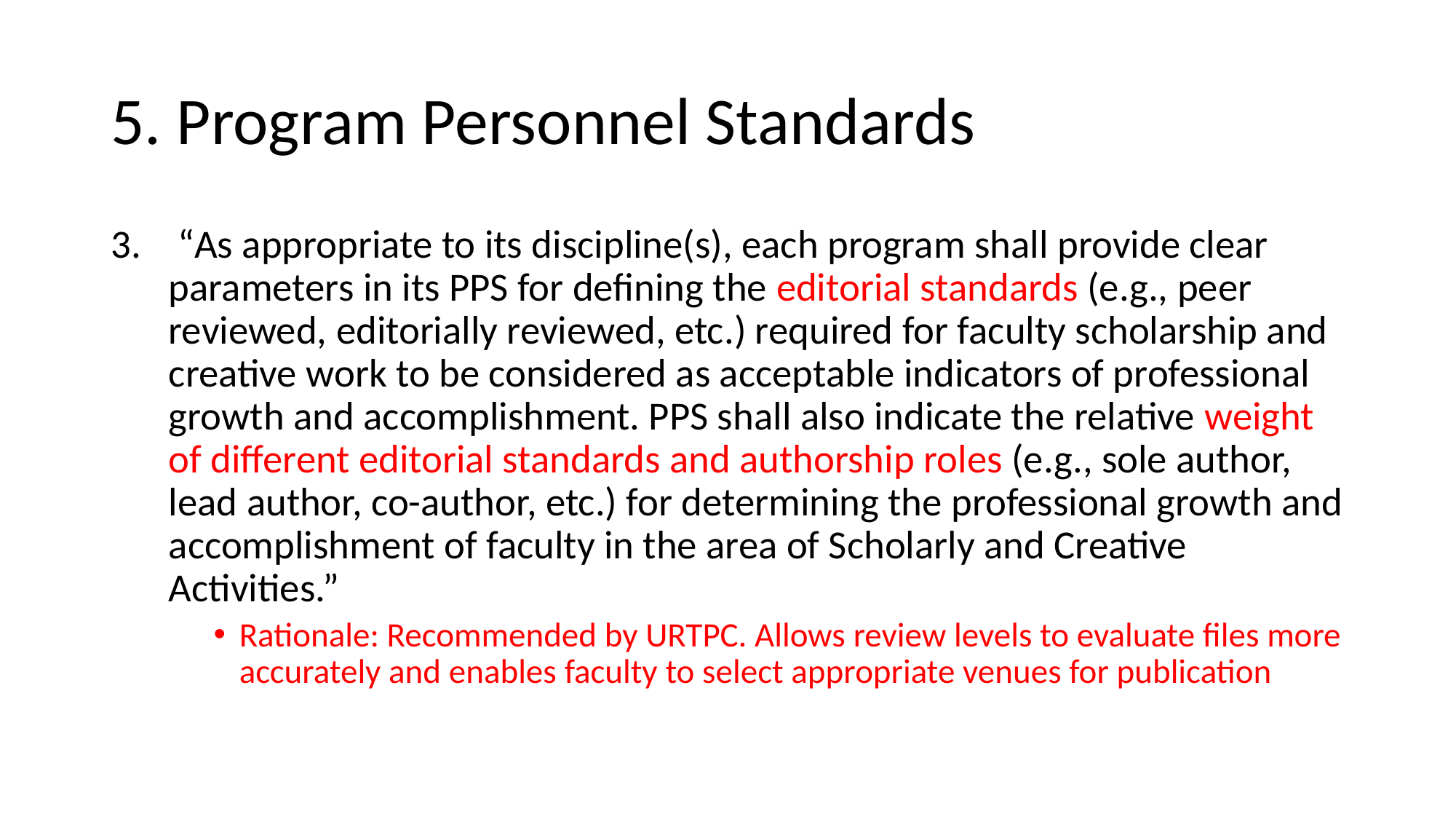

# 5. Program Personnel Standards
 “As appropriate to its discipline(s), each program shall provide clear parameters in its PPS for defining the editorial standards (e.g., peer reviewed, editorially reviewed, etc.) required for faculty scholarship and creative work to be considered as acceptable indicators of professional growth and accomplishment. PPS shall also indicate the relative weight of different editorial standards and authorship roles (e.g., sole author, lead author, co-author, etc.) for determining the professional growth and accomplishment of faculty in the area of Scholarly and Creative Activities.”
Rationale: Recommended by URTPC. Allows review levels to evaluate files more accurately and enables faculty to select appropriate venues for publication